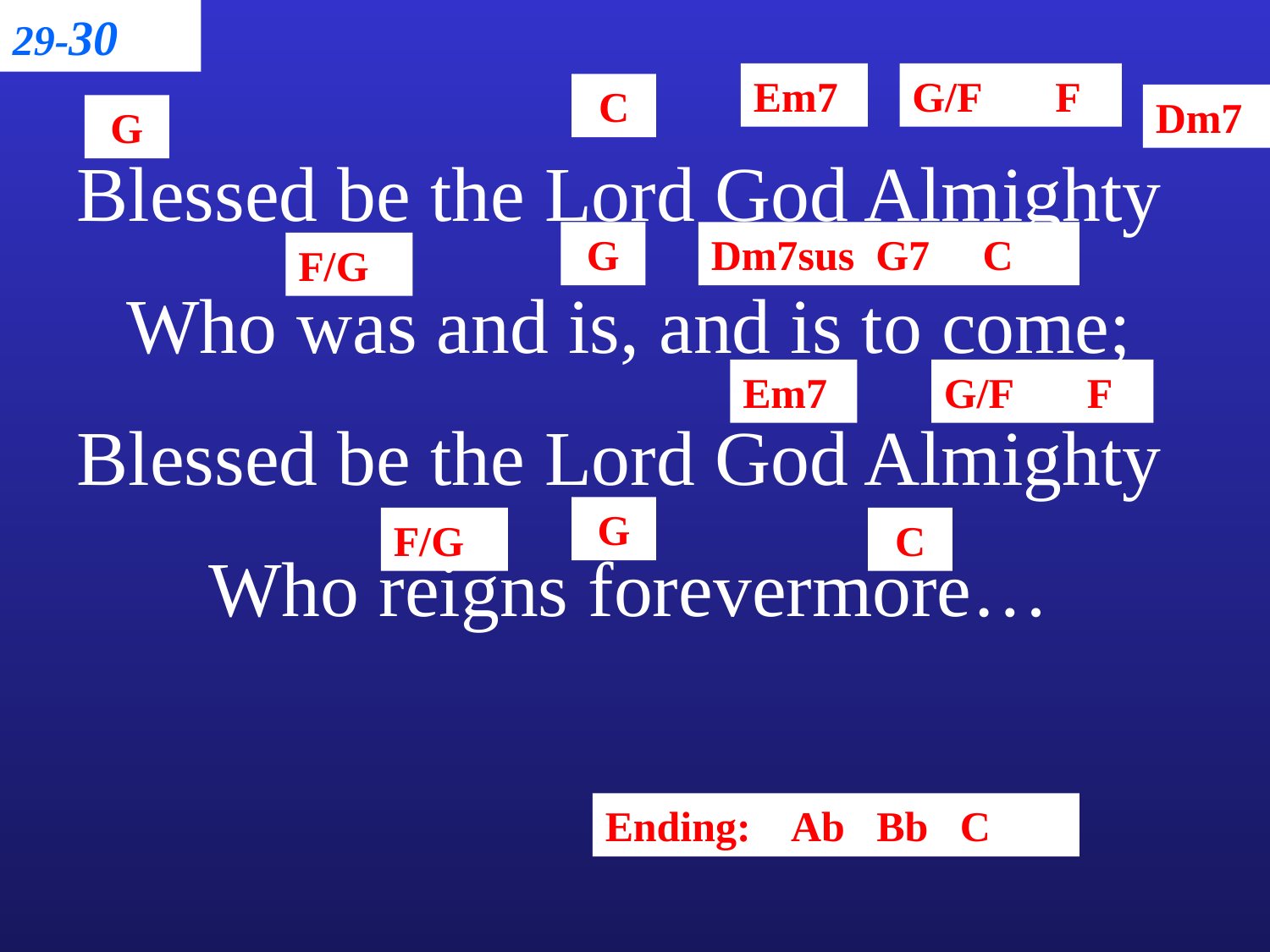

29-30
Em7
G/F       F
C
Dm7
G
Blessed be the Lord God Almighty
Who was and is, and is to come;
Blessed be the Lord God Almighty
Who reigns forevermore…

G
Dm7sus  G7     C
F/G
Em7
G/F       F
G
F/G
C
Ending:    Ab   Bb   C